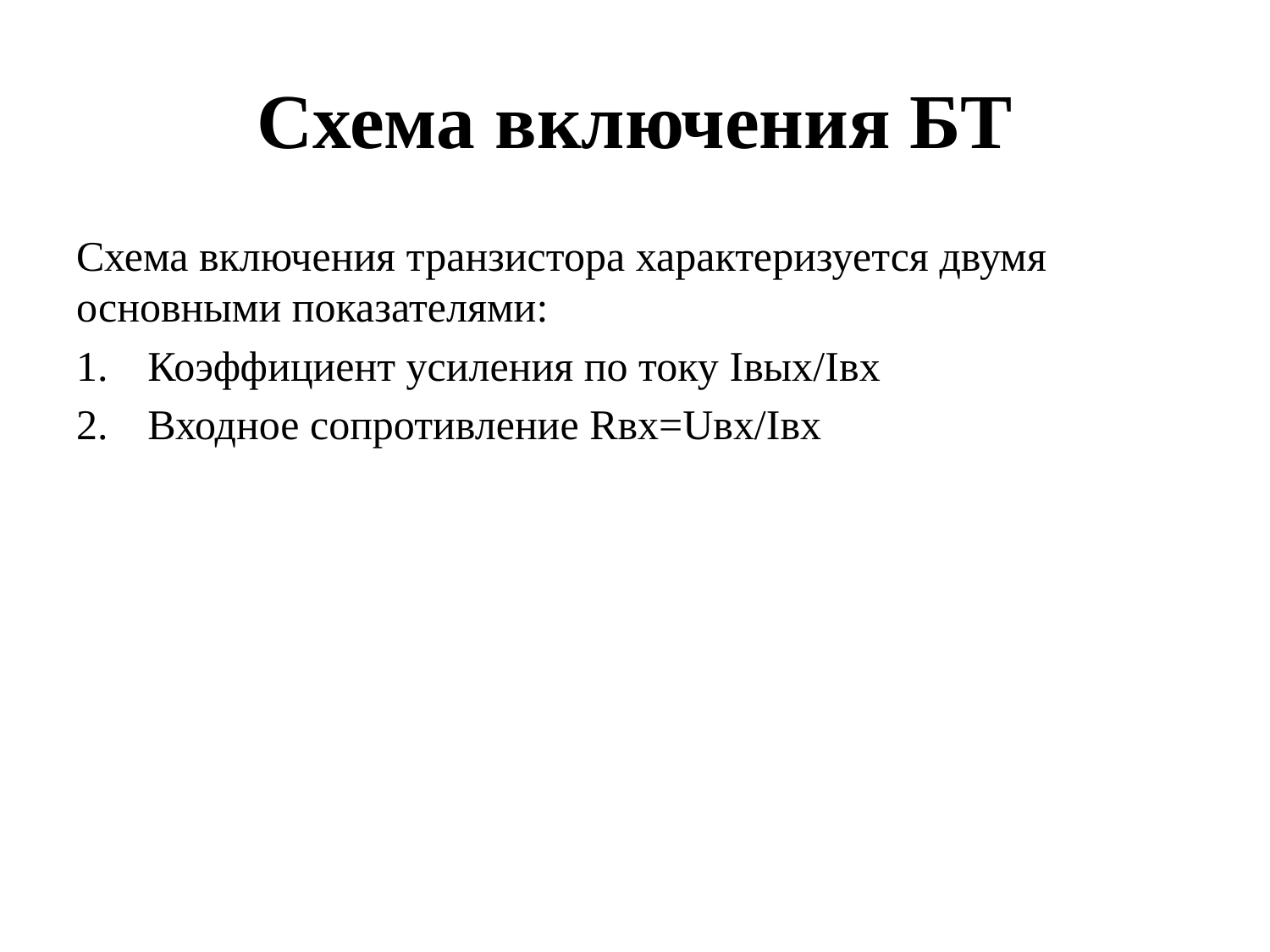

# Схема включения БТ
Схема включения транзистора характеризуется двумя основными показателями:
Коэффициент усиления по току Iвых/Iвх
Входное сопротивление Rвх=Uвх/Iвх